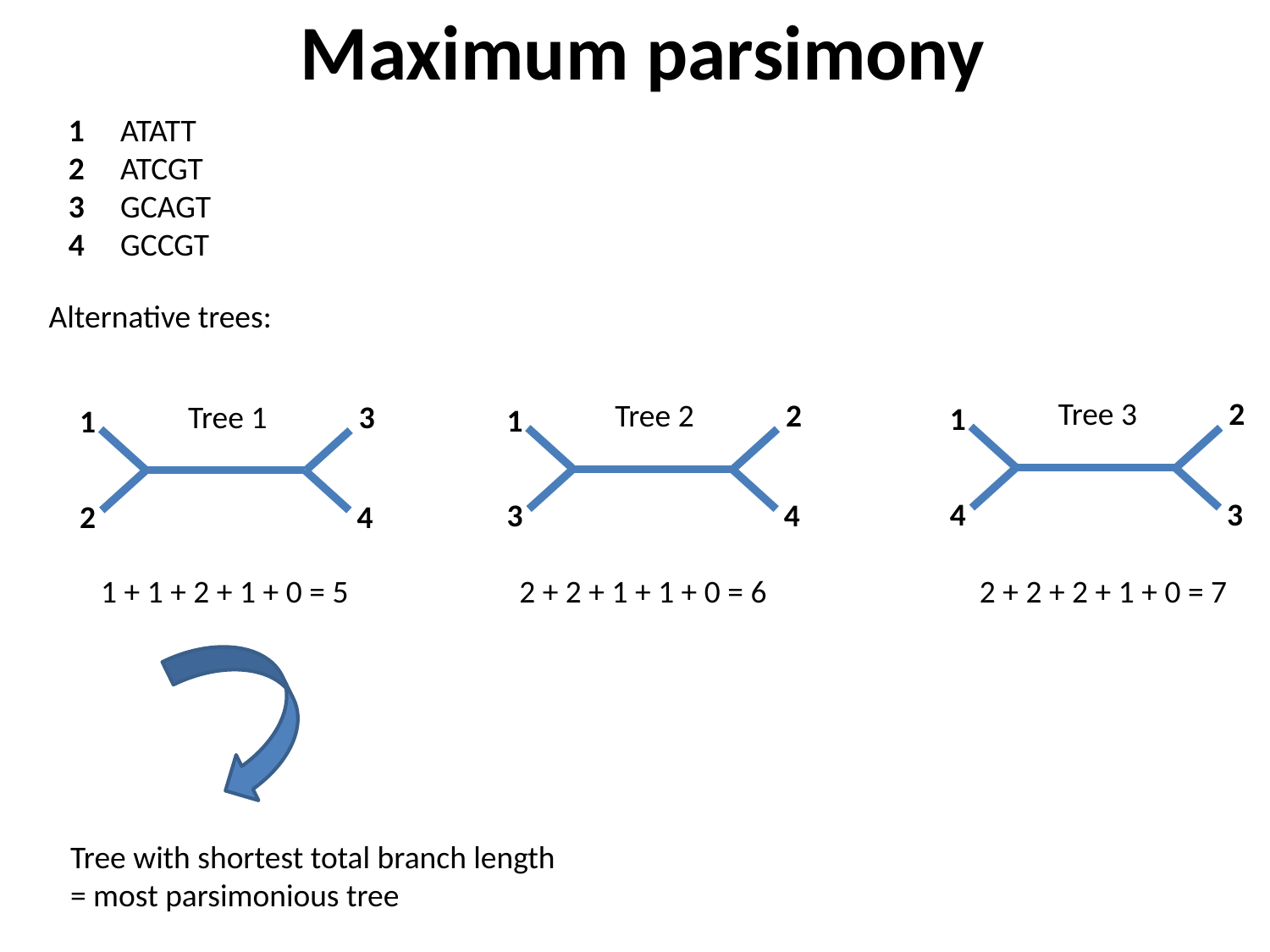

Maximum parsimony
1     ATATT
2     ATCGT
3     GCAGT
4     GCCGT
Alternative trees:
Tree 3
2
Tree 2
2
Tree 1
3
1
1
1
4
3
3
4
2
4
1 + 1 + 2 + 1 + 0 = 5
2 + 2 + 1 + 1 + 0 = 6
2 + 2 + 2 + 1 + 0 = 7

Tree with shortest total branch length
= most parsimonious tree